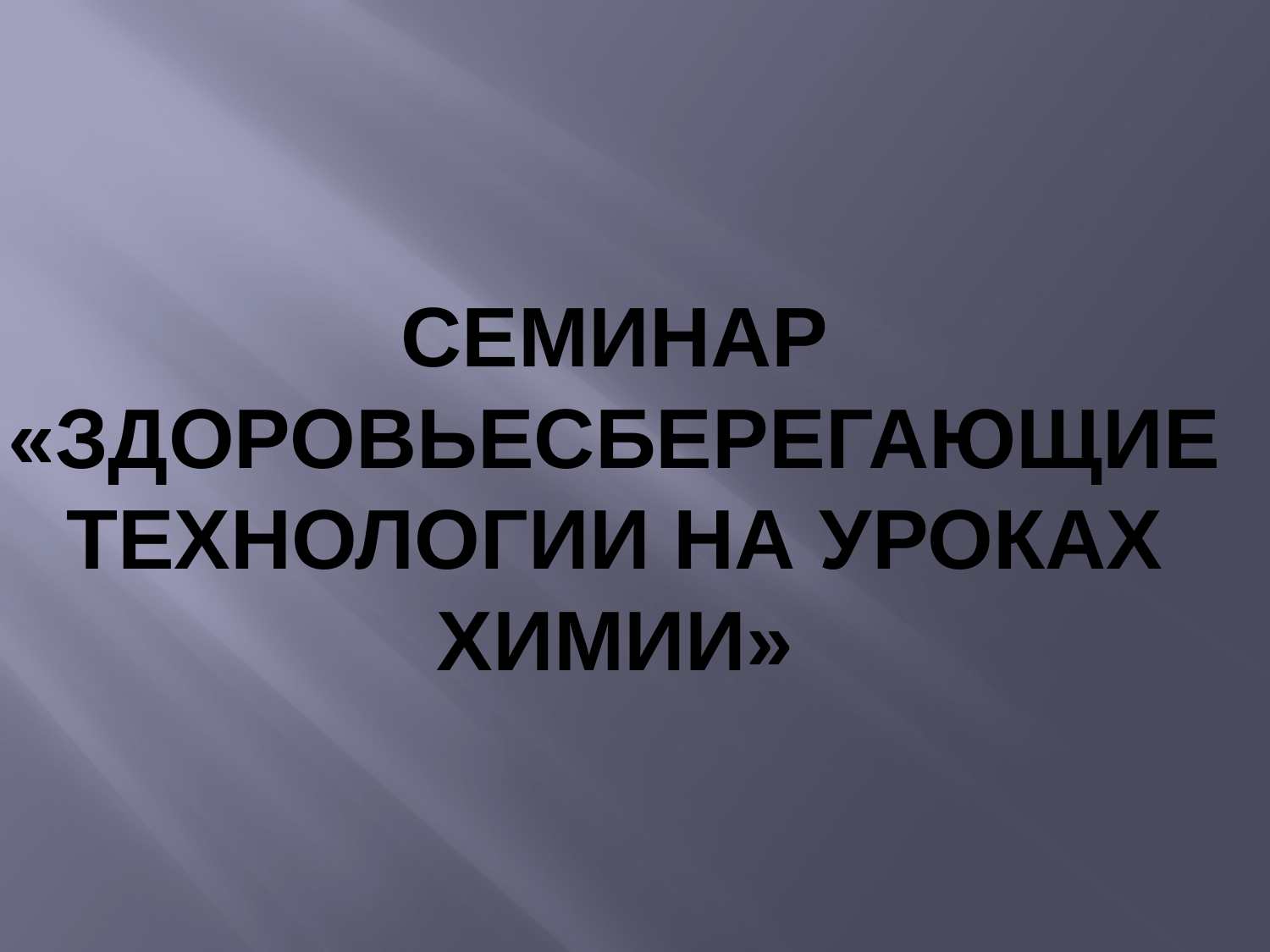

# Семинар «Здоровьесберегающие технологии на уроках химии»